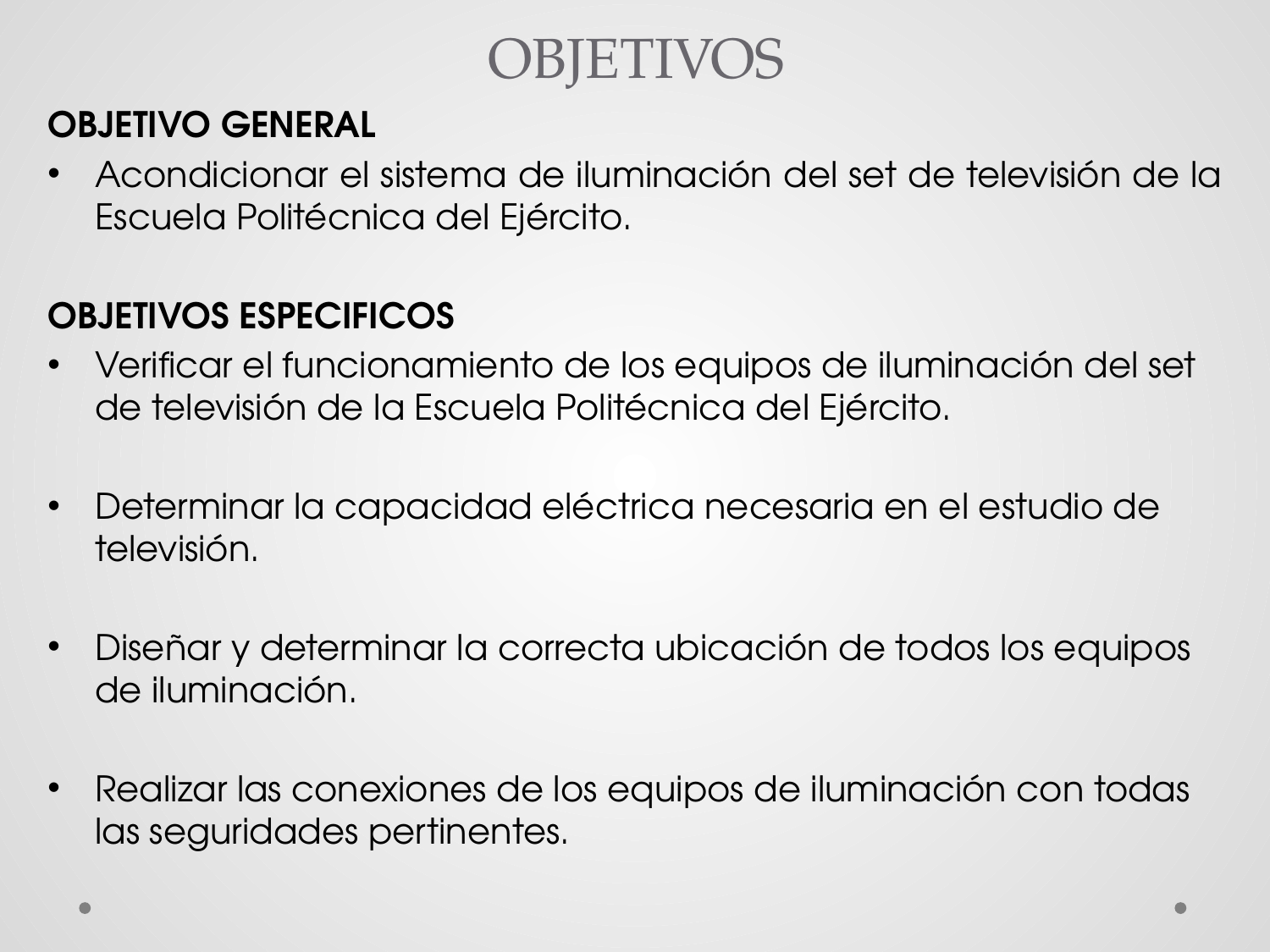

# OBJETIVOS
OBJETIVO GENERAL
Acondicionar el sistema de iluminación del set de televisión de la Escuela Politécnica del Ejército.

OBJETIVOS ESPECIFICOS
Verificar el funcionamiento de los equipos de iluminación del set de televisión de la Escuela Politécnica del Ejército.

Determinar la capacidad eléctrica necesaria en el estudio de televisión.

Diseñar y determinar la correcta ubicación de todos los equipos de iluminación.

Realizar las conexiones de los equipos de iluminación con todas las seguridades pertinentes.